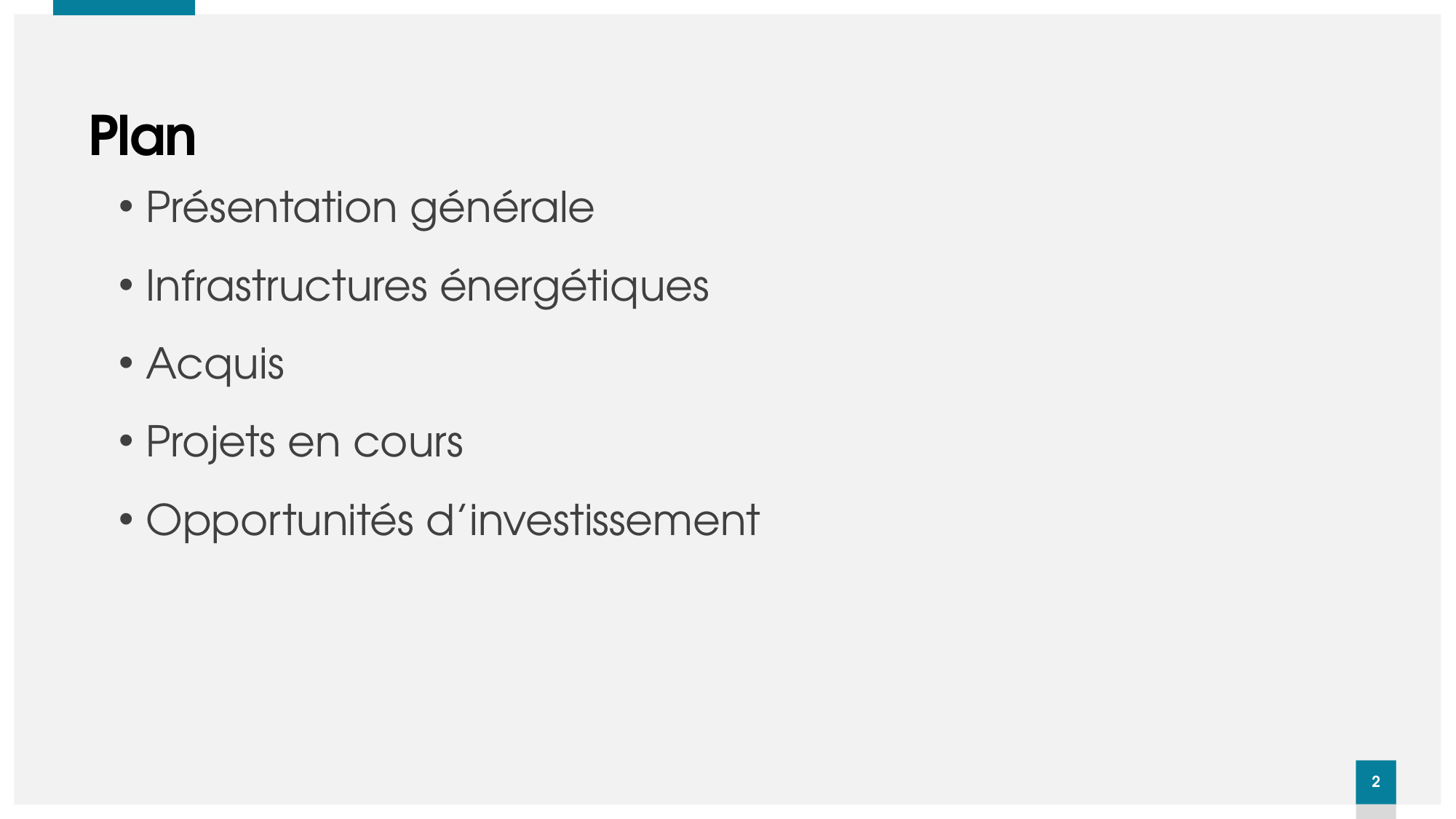

2
# Plan
Présentation générale
Infrastructures énergétiques
Acquis
Projets en cours
Opportunités d’investissement